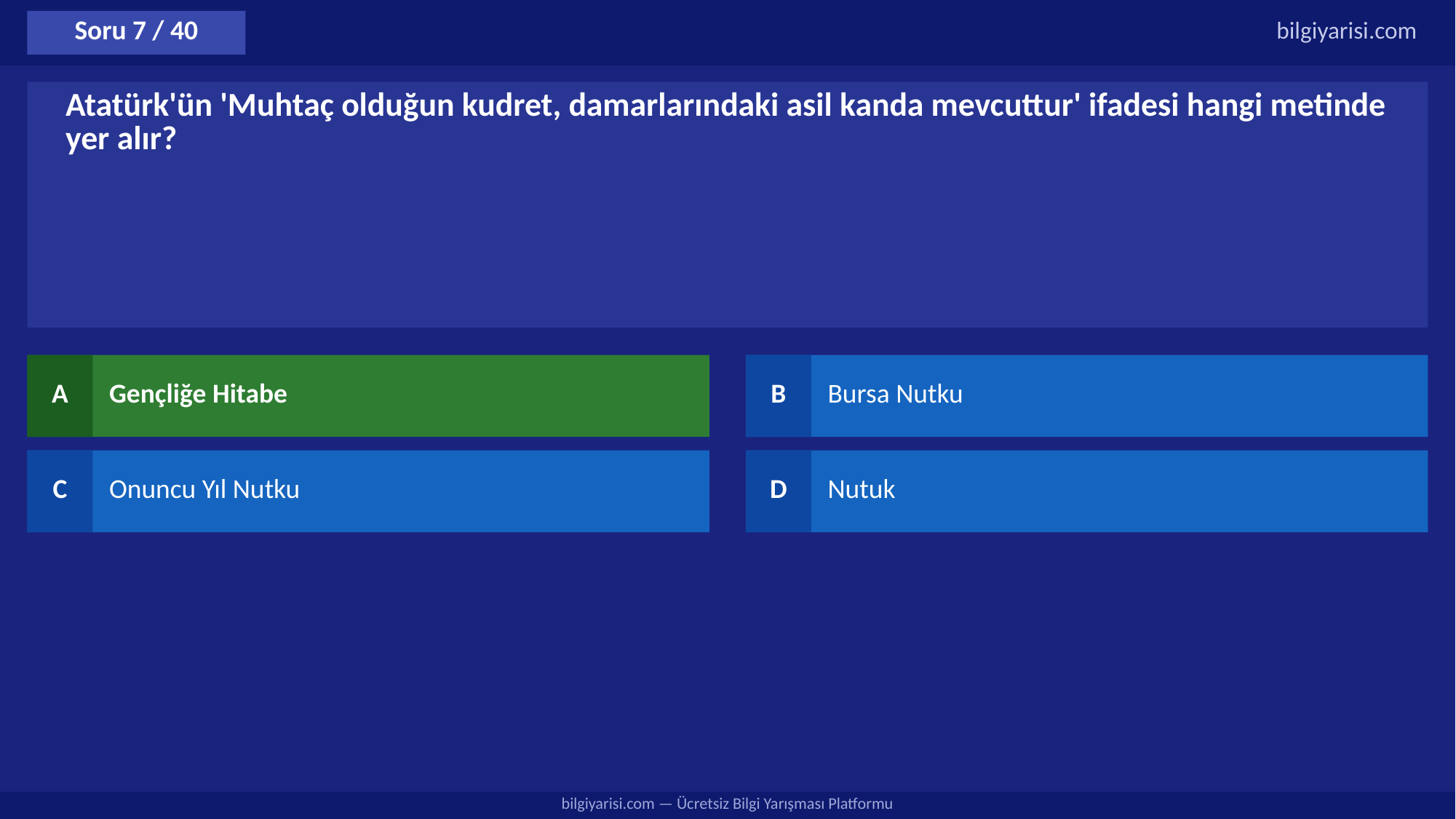

Soru 7 / 40
bilgiyarisi.com

Atatürk'ün 'Muhtaç olduğun kudret, damarlarındaki asil kanda mevcuttur' ifadesi hangi metinde yer alır?

A
Gençliğe Hitabe

B
Bursa Nutku

C
Onuncu Yıl Nutku

D
Nutuk
bilgiyarisi.com — Ücretsiz Bilgi Yarışması Platformu